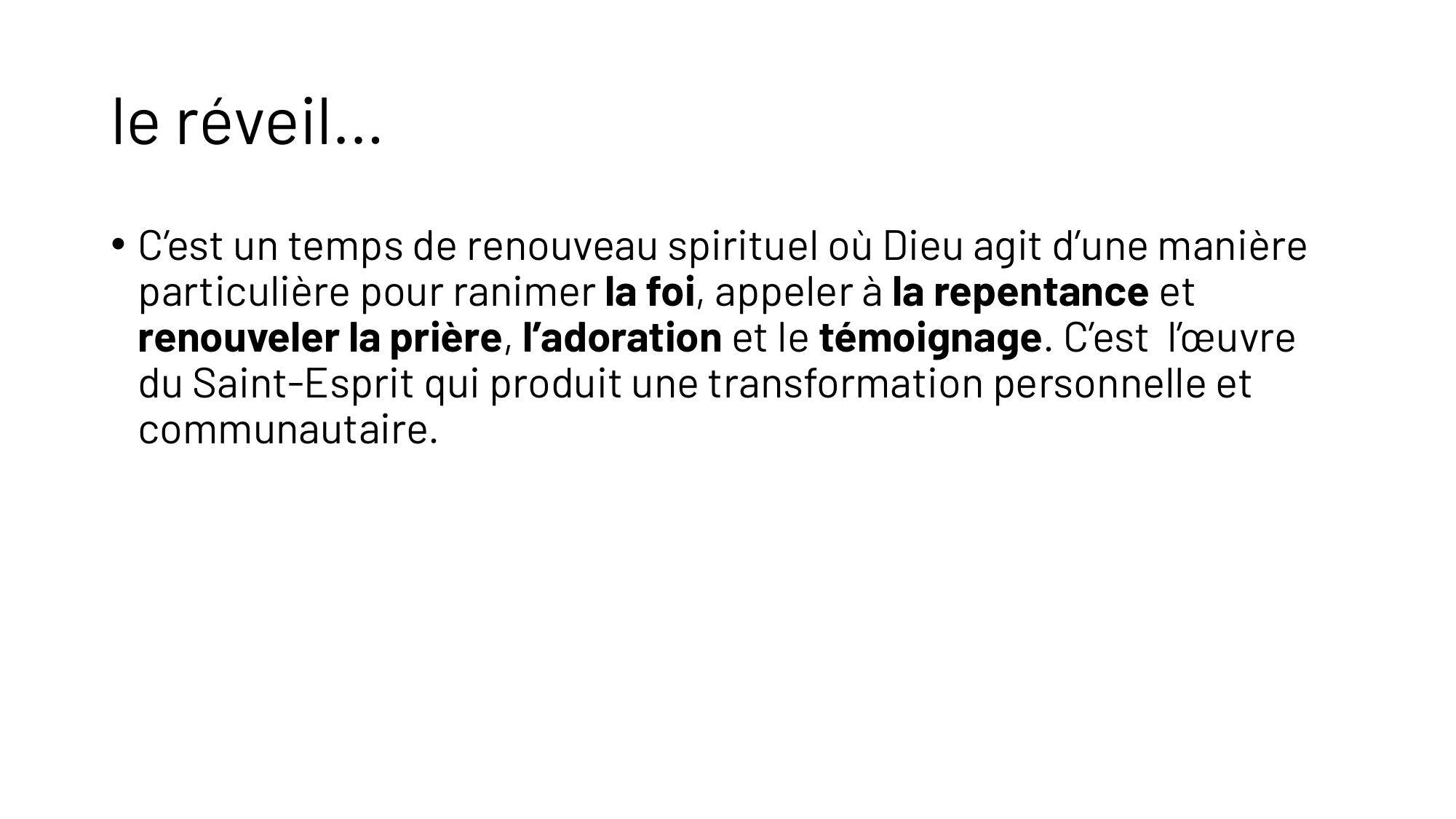

# le réveil…
C’est un temps de renouveau spirituel où Dieu agit d’une manière particulière pour ranimer la foi, appeler à la repentance et renouveler la prière, l’adoration et le témoignage. C’est  l’œuvre du Saint-Esprit qui produit une transformation personnelle et communautaire.